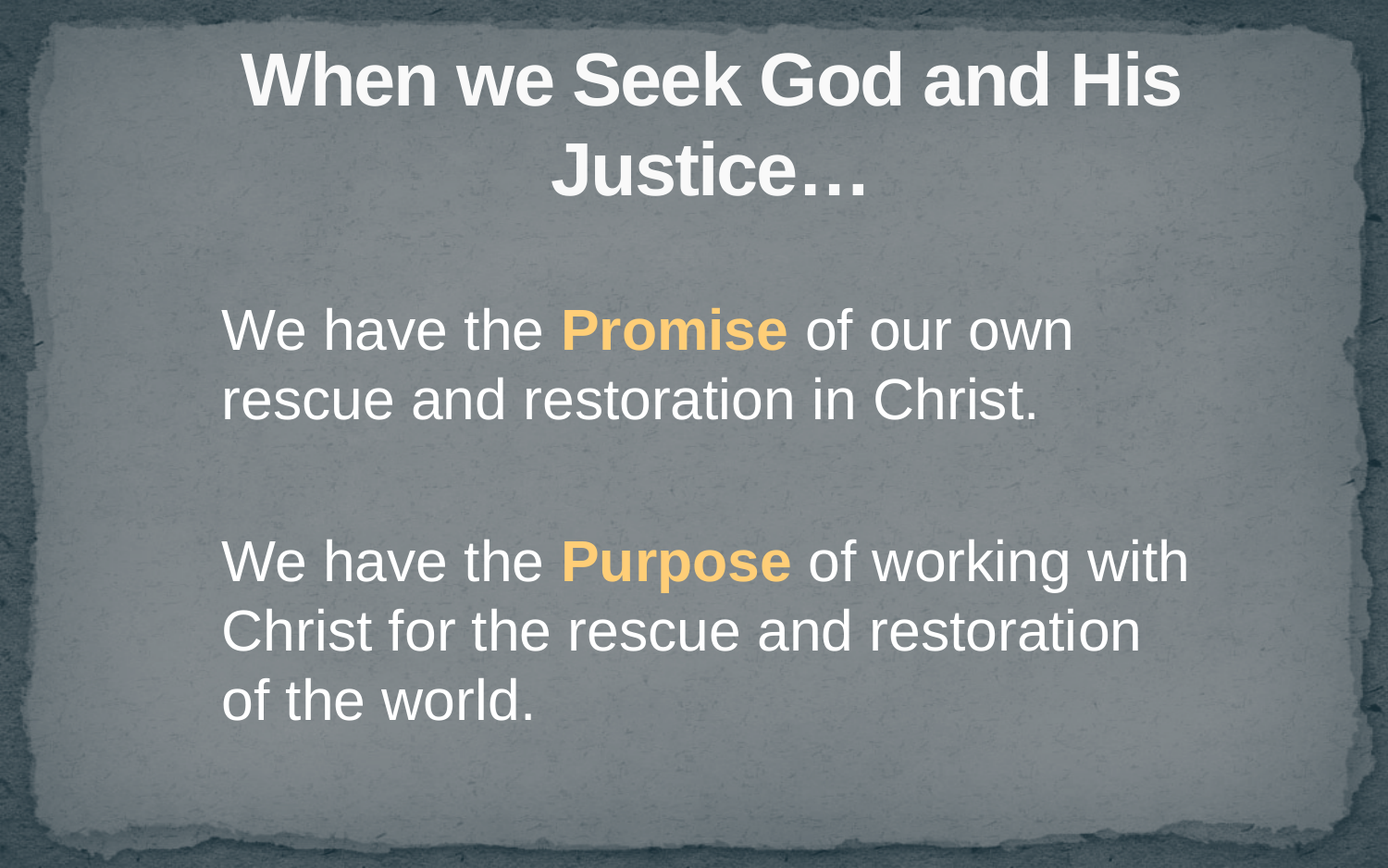

# When we Seek God and His Justice…

We have the Promise of our own rescue and restoration in Christ.

We have the Purpose of working with Christ for the rescue and restoration of the world.